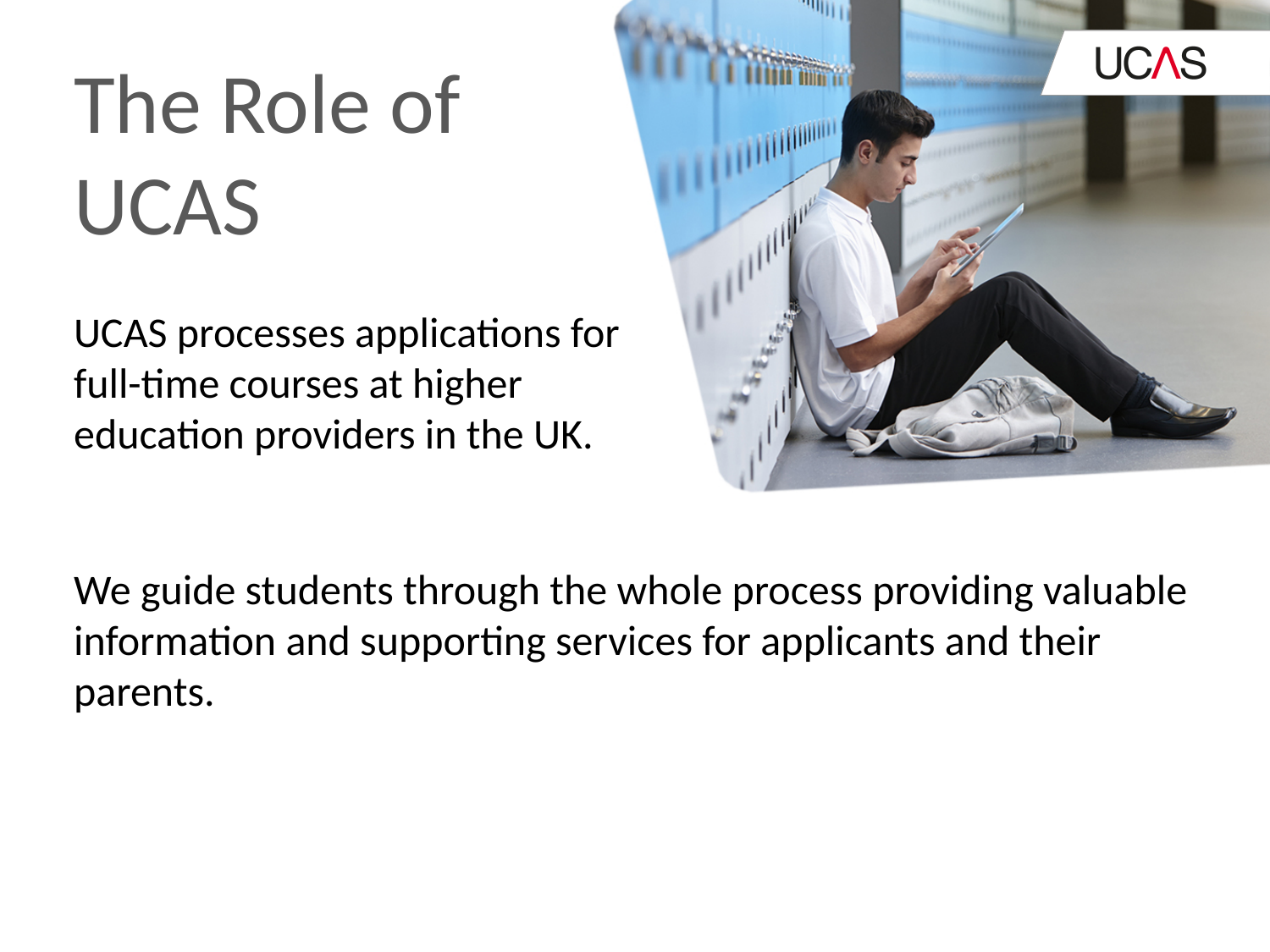

The Role of
UCAS
UCAS processes applications for full-time courses at higher education providers in the UK.
We guide students through the whole process providing valuable information and supporting services for applicants and their parents.